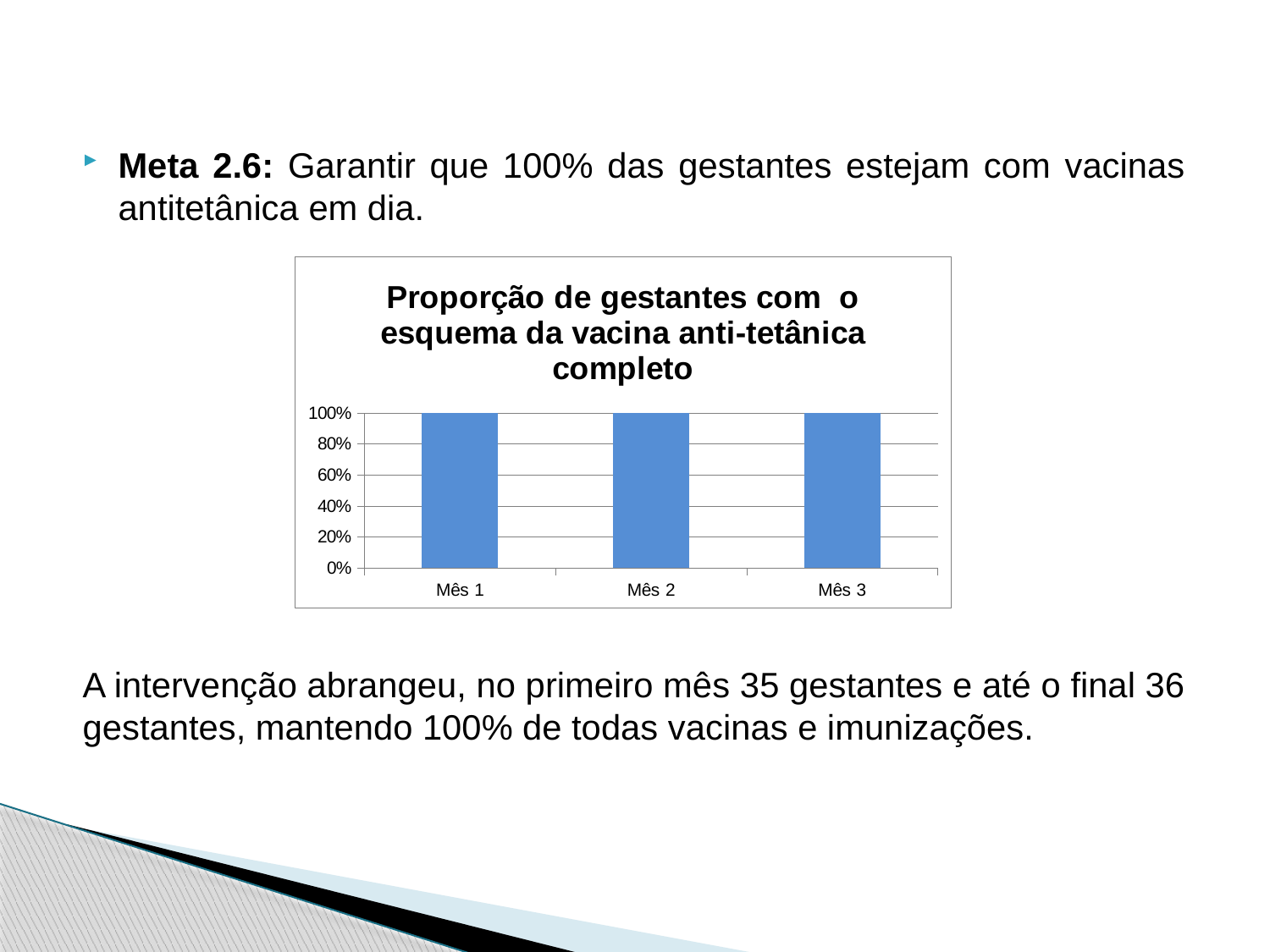

#
Meta 2.6: Garantir que 100% das gestantes estejam com vacinas antitetânica em dia.

A intervenção abrangeu, no primeiro mês 35 gestantes e até o final 36 gestantes, mantendo 100% de todas vacinas e imunizações.

### Chart:

| Category | Proporção de gestantes com  o esquema da vacina anti-tetânica completo |
|---|---|
| Mês 1 | 1.0 |
| Mês 2 | 1.0 |
| Mês 3 | 1.0 |